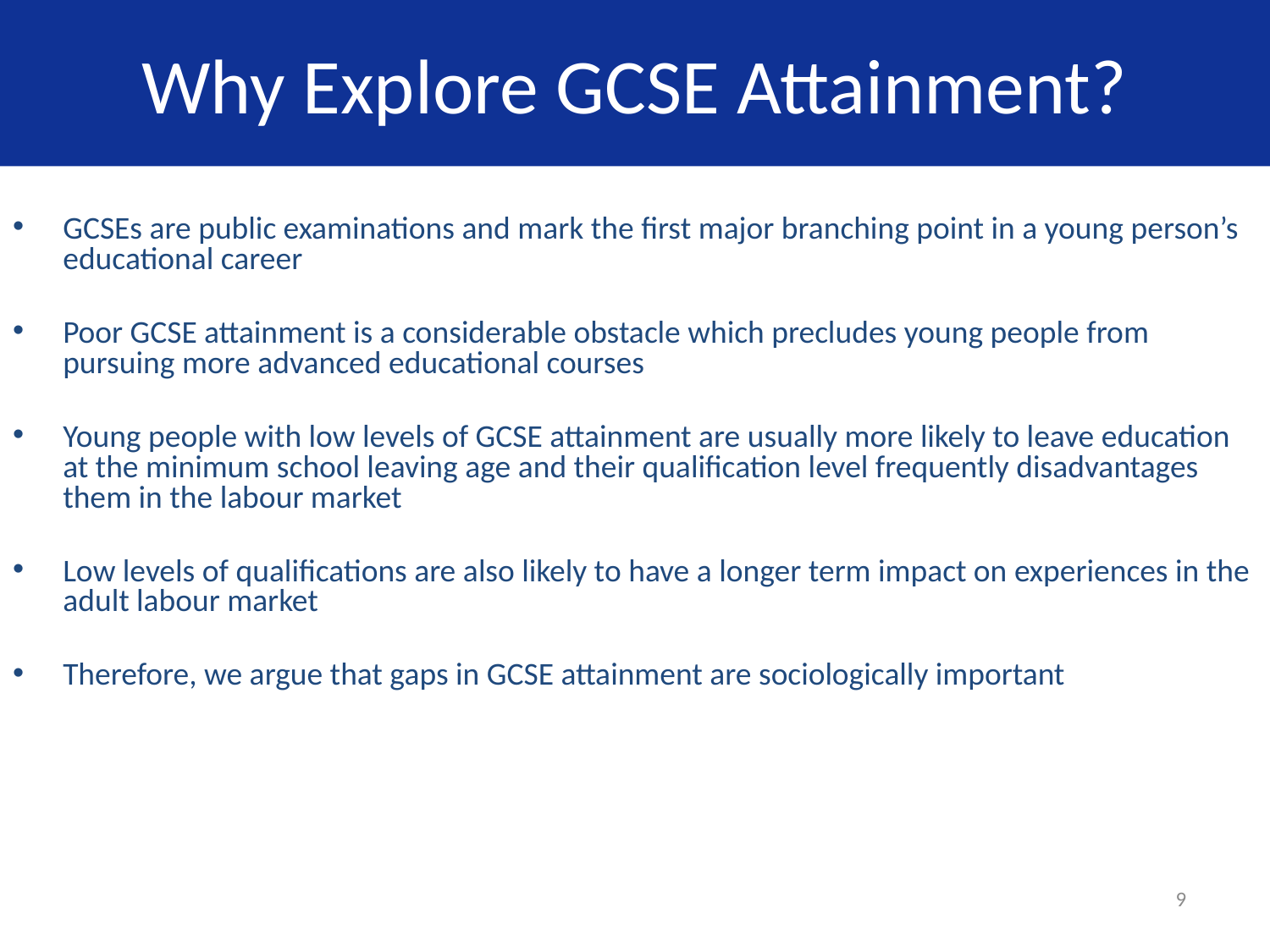

# Why Explore GCSE Attainment?
GCSEs are public examinations and mark the first major branching point in a young person’s educational career

Poor GCSE attainment is a considerable obstacle which precludes young people from pursuing more advanced educational courses

Young people with low levels of GCSE attainment are usually more likely to leave education at the minimum school leaving age and their qualification level frequently disadvantages them in the labour market

Low levels of qualifications are also likely to have a longer term impact on experiences in the adult labour market

Therefore, we argue that gaps in GCSE attainment are sociologically important

9